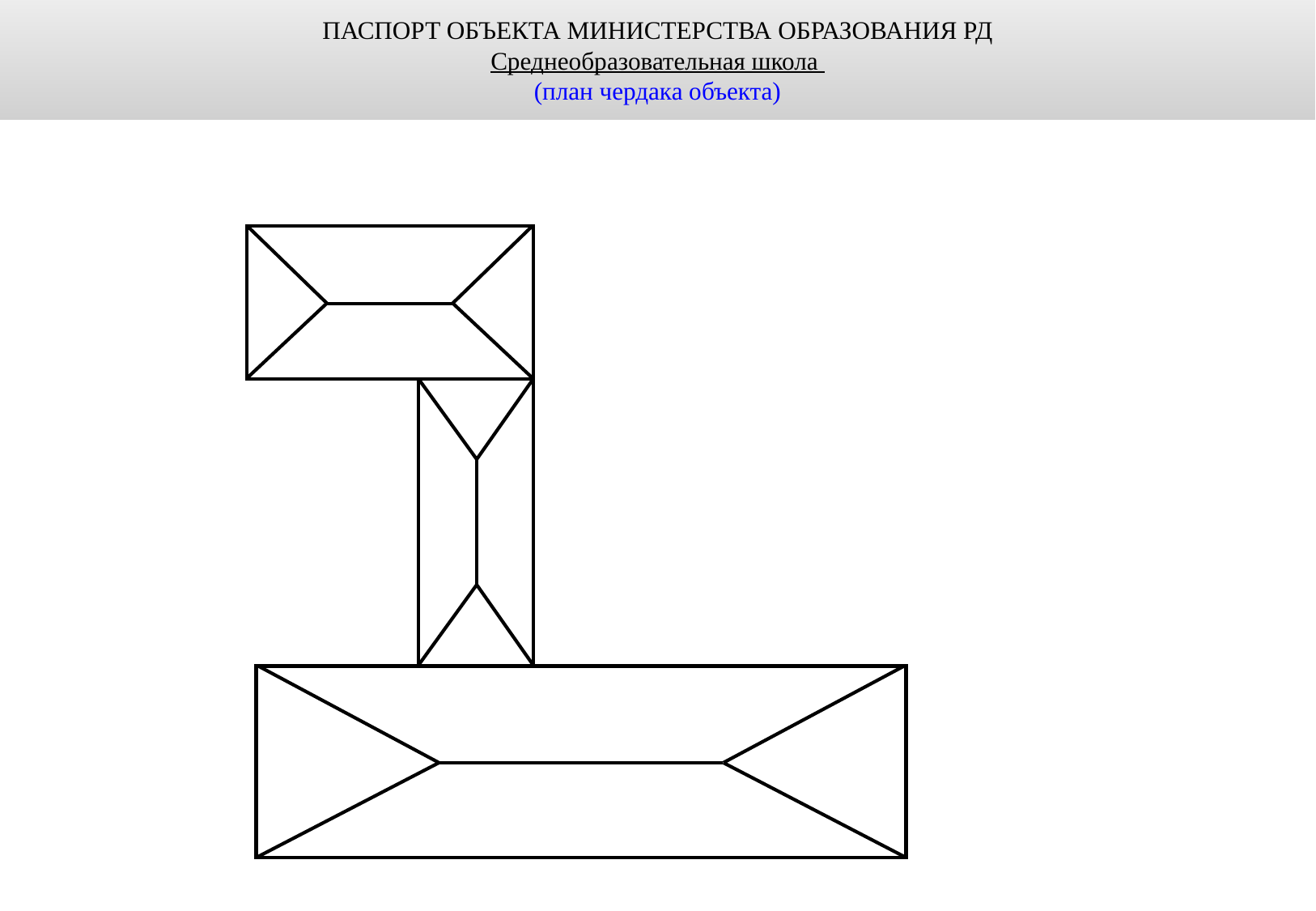

ПАСПОРТ ОБЪЕКТА МИНИСТЕРСТВА ОБРАЗОВАНИЯ РД
Среднеобразовательная школа
(план чердака объекта)